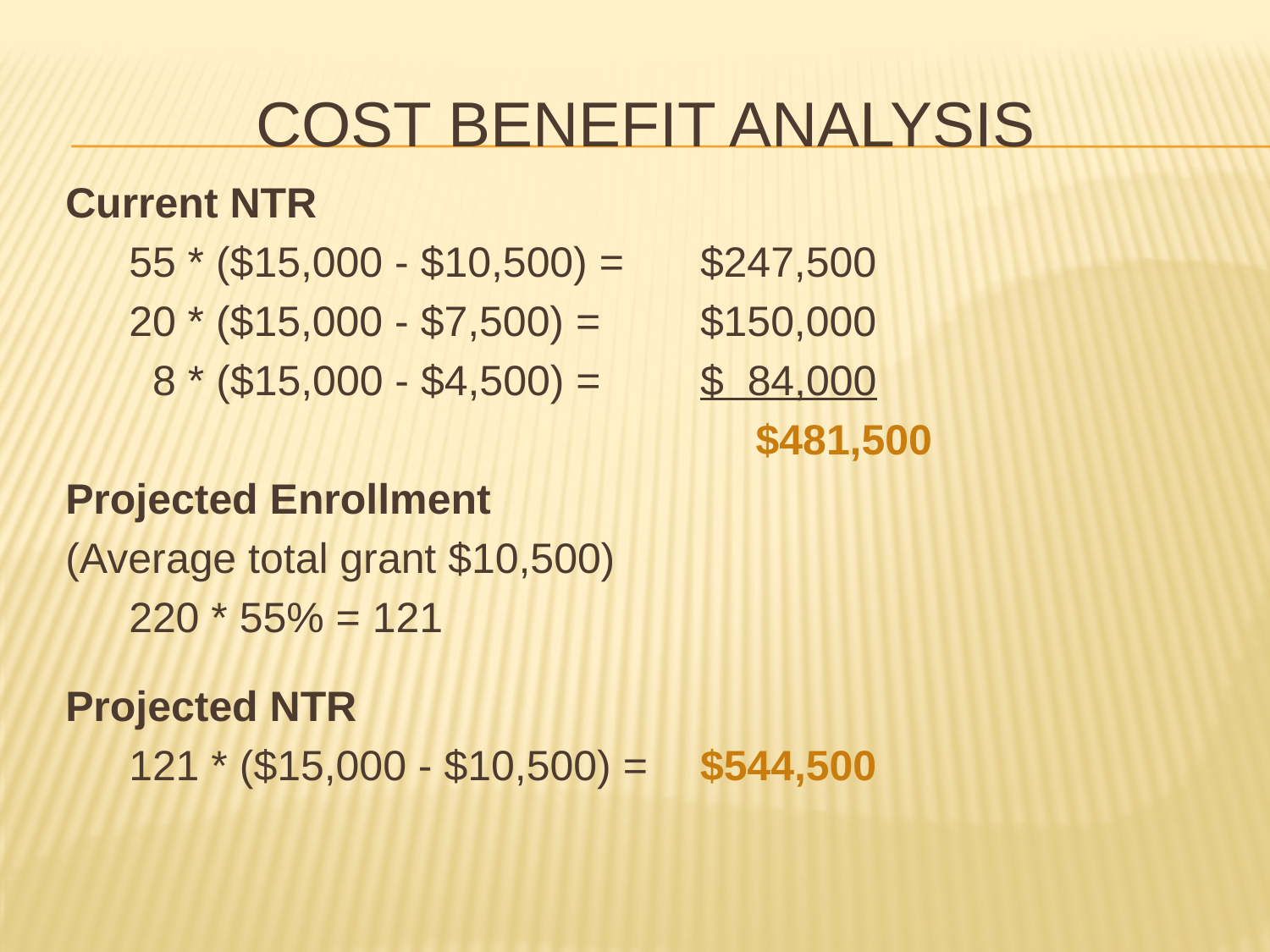

# Cost Benefit Analysis
Current NTR
55 * ($15,000 - $10,500) =  	  $247,500
20 * ($15,000 - $7,500) =	  $150,000
  8 * ($15,000 - $4,500) =	  $  84,000
				  $481,500
Projected Enrollment
(Average total grant $10,500)
220 * 55% = 121

Projected NTR
121 * ($15,000 - $10,500) = 	  $544,500